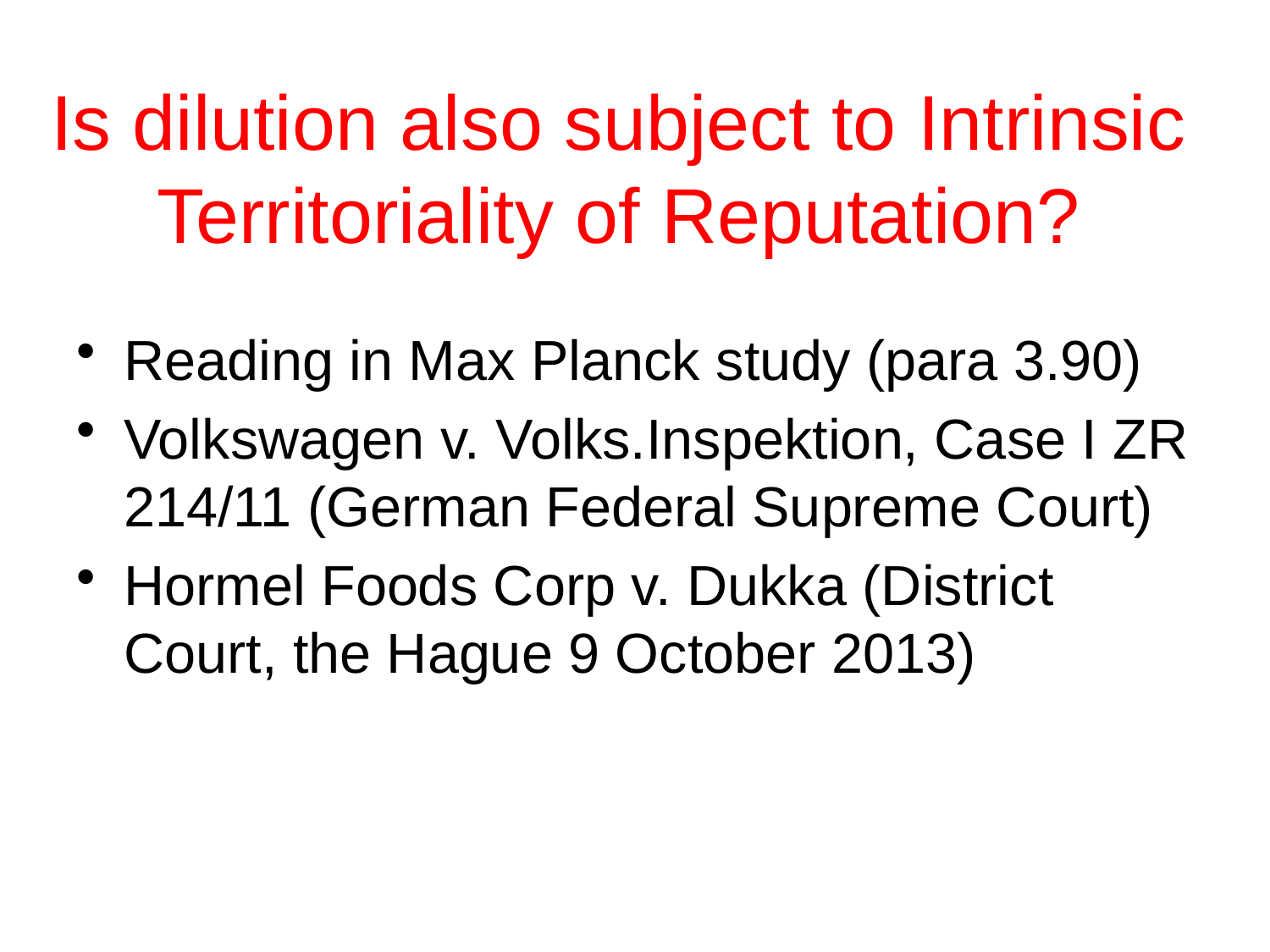

# Is dilution also subject to Intrinsic Territoriality of Reputation?
Reading in Max Planck study (para 3.90)
Volkswagen v. Volks.Inspektion, Case I ZR 214/11 (German Federal Supreme Court)
Hormel Foods Corp v. Dukka (District Court, the Hague 9 October 2013)